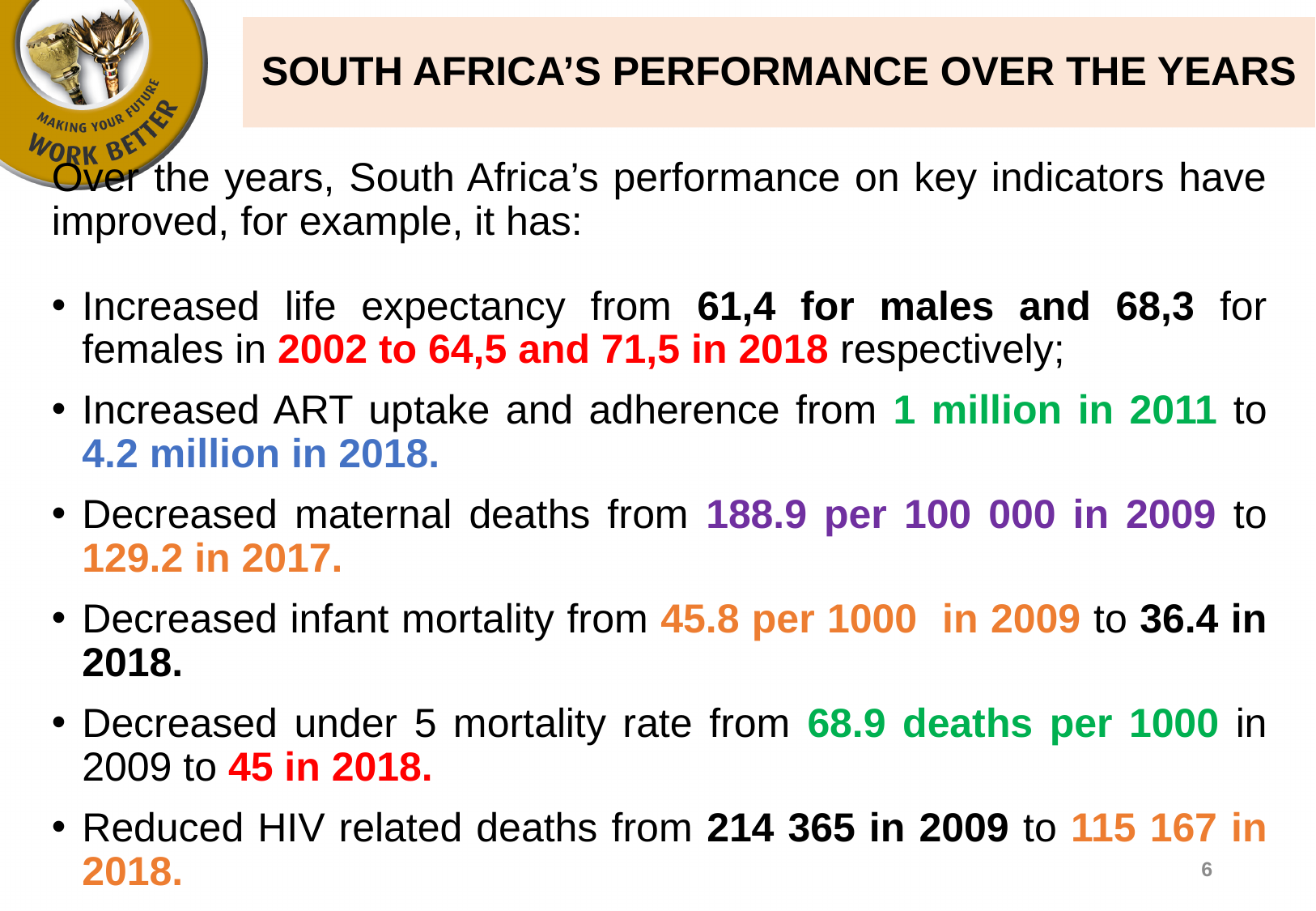

# SOUTH AFRICA’S PERFORMANCE OVER THE YEARS

Over the years, South Africa’s performance on key indicators have improved, for example, it has:

Increased life expectancy from 61,4 for males and 68,3 for females in 2002 to 64,5 and 71,5 in 2018 respectively;
Increased ART uptake and adherence from 1 million in 2011 to 4.2 million in 2018.
Decreased maternal deaths from 188.9 per 100 000 in 2009 to 129.2 in 2017.
Decreased infant mortality from 45.8 per 1000  in 2009 to 36.4 in 2018.
Decreased under 5 mortality rate from 68.9 deaths per 1000 in 2009 to 45 in 2018.
Reduced HIV related deaths from 214 365 in 2009 to 115 167 in 2018.
6